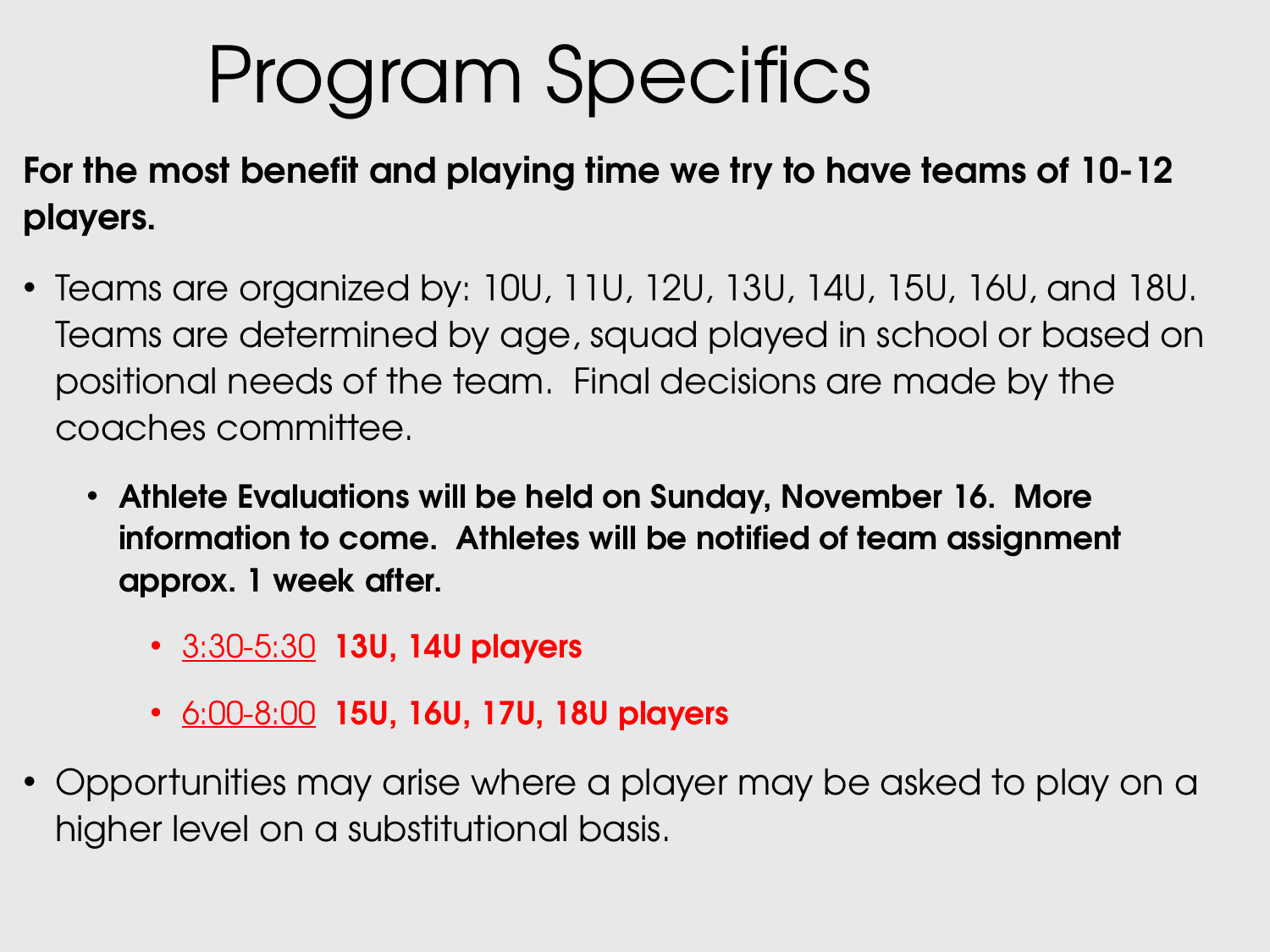

# Program Specifics
For the most benefit and playing time we try to have teams of 10-12 players.
Teams are organized by: 10U, 11U, 12U, 13U, 14U, 15U, 16U, and 18U.  Teams are determined by age, squad played in school or based on positional needs of the team.  Final decisions are made by the coaches committee.
Athlete Evaluations will be held on Sunday, November 16.  More information to come.  Athletes will be notified of team assignment approx. 1 week after.
3:30-5:30  13U, 14U players
6:00-8:00  15U, 16U, 17U, 18U players
Opportunities may arise where a player may be asked to play on a higher level on a substitutional basis.